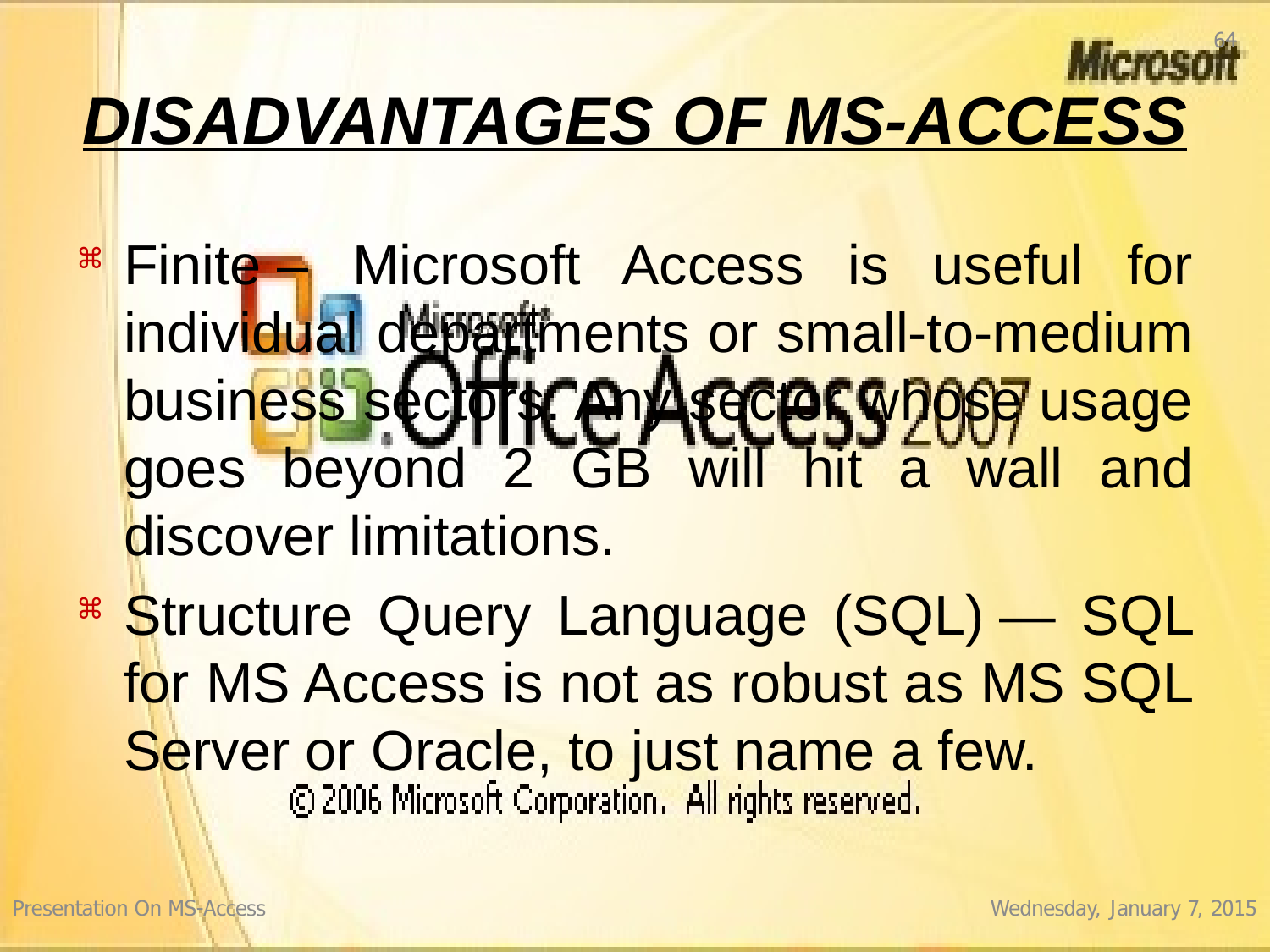

64
# DISADVANTAGES OF MS-ACCESS
Finite – Microsoft Access is useful for individual departments or small-to-medium business sectors. Any sector whose usage goes beyond 2 GB will hit a wall and discover limitations.
Structure Query Language (SQL) — SQL for MS Access is not as robust as MS SQL Server or Oracle, to just name a few.
Presentation On MS-Access
Wednesday, January 7, 2015